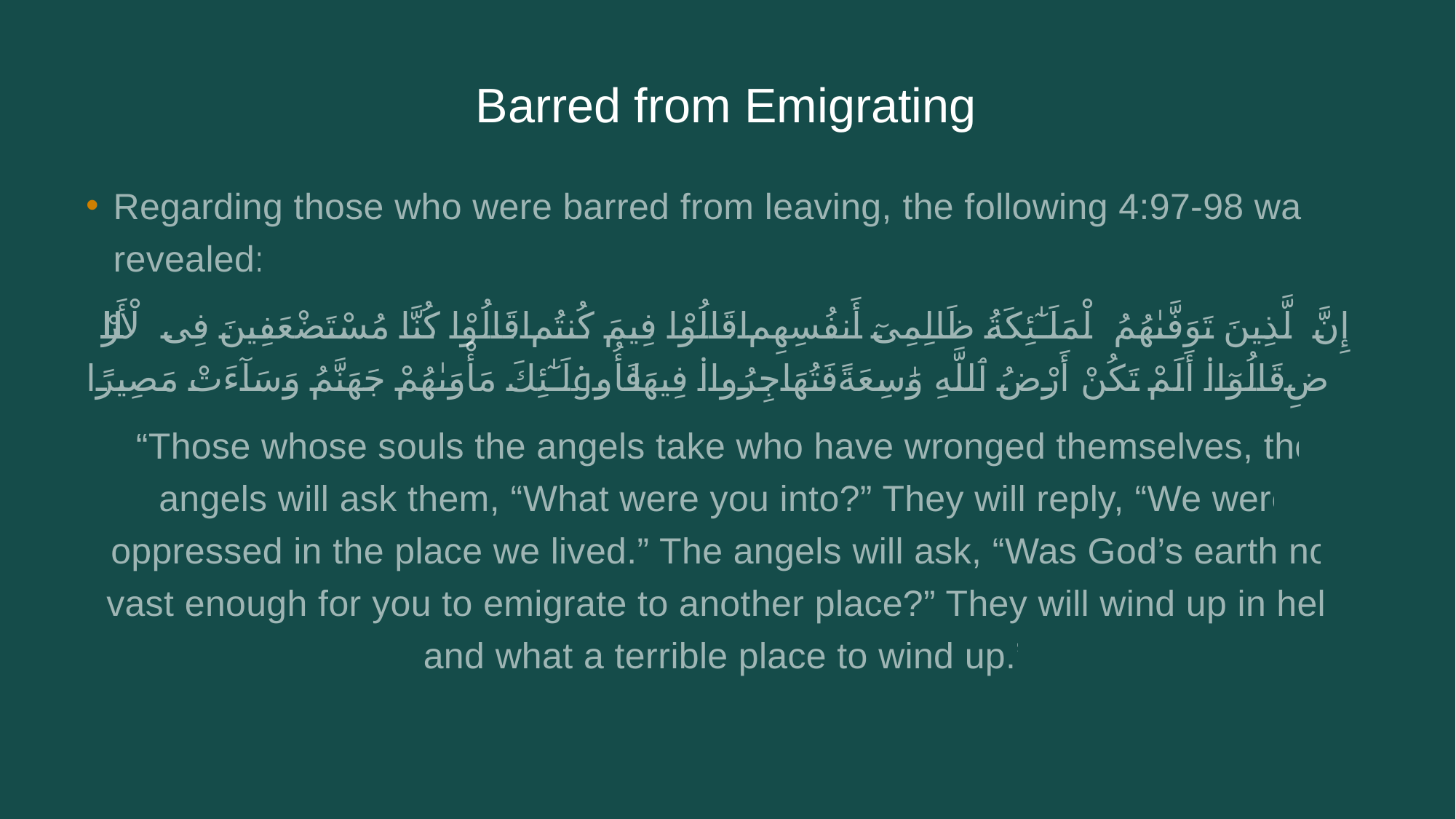

# Barred from Emigrating
Regarding those who were barred from leaving, the following 4:97-98 was revealed:
إِنَّ ٱلَّذِينَ تَوَفَّىٰهُمُ ٱلْمَلَـٰٓئِكَةُ ظَالِمِىٓ أَنفُسِهِمْ قَالُوا۟ فِيمَ كُنتُمْ قَالُوا۟ كُنَّا مُسْتَضْعَفِينَ فِى ٱلْأَرْضِ قَالُوٓا۟ أَلَمْ تَكُنْ أَرْضُ ٱللَّهِ وَٰسِعَةً فَتُهَاجِرُوا۟ فِيهَا فَأُو۟لَـٰٓئِكَ مَأْوَىٰهُمْ جَهَنَّمُ وَسَآءَتْ مَصِيرًا
“Those whose souls the angels take who have wronged themselves, the angels will ask them, “What were you into?” They will reply, “We were oppressed in the place we lived.” The angels will ask, “Was God’s earth not vast enough for you to emigrate to another place?” They will wind up in hell, and what a terrible place to wind up.”